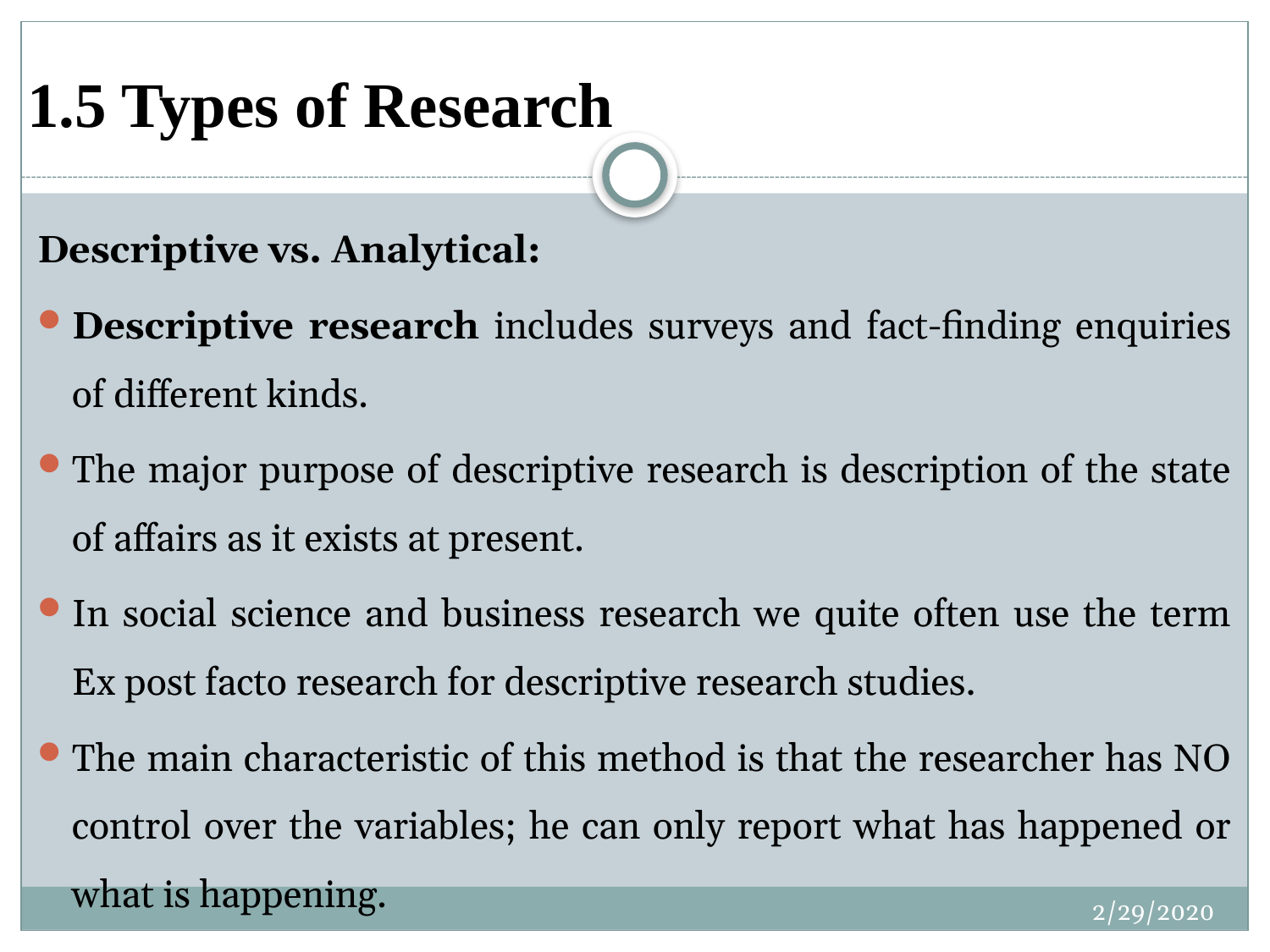

# 1.5 Types of Research
Descriptive vs. Analytical:
Descriptive research includes surveys and fact-finding enquiries of different kinds.
The major purpose of descriptive research is description of the state of affairs as it exists at present.
In social science and business research we quite often use the term Ex post facto research for descriptive research studies.
The main characteristic of this method is that the researcher has NO control over the variables; he can only report what has happened or what is happening.
2/29/2020